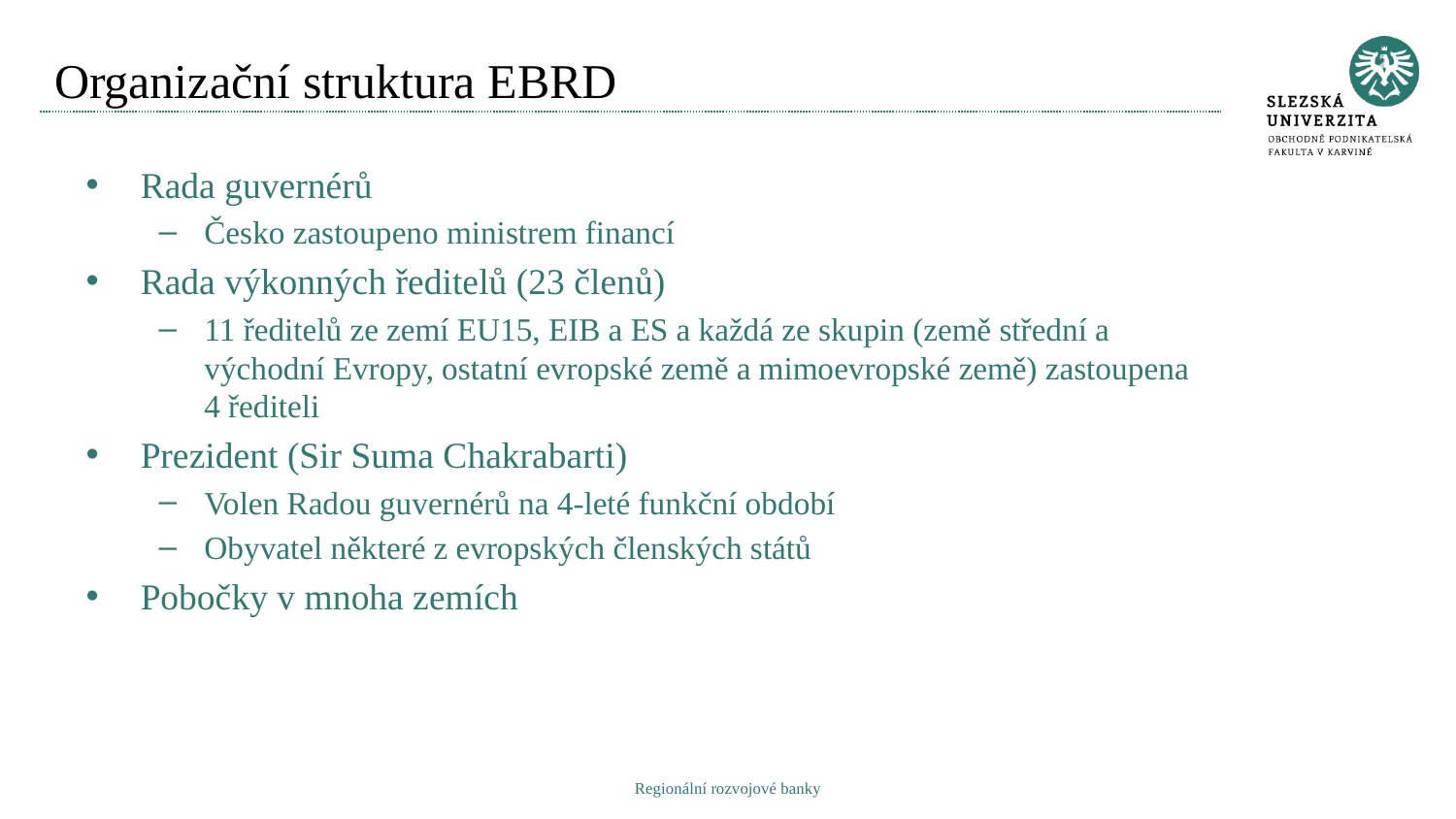

# Organizační struktura EBRD
Rada guvernérů
Česko zastoupeno ministrem financí
Rada výkonných ředitelů (23 členů)
11 ředitelů ze zemí EU15, EIB a ES a každá ze skupin (země střední a východní Evropy, ostatní evropské země a mimoevropské země) zastoupena 4 řediteli
Prezident (Sir Suma Chakrabarti)
Volen Radou guvernérů na 4-leté funkční období
Obyvatel některé z evropských členských států
Pobočky v mnoha zemích